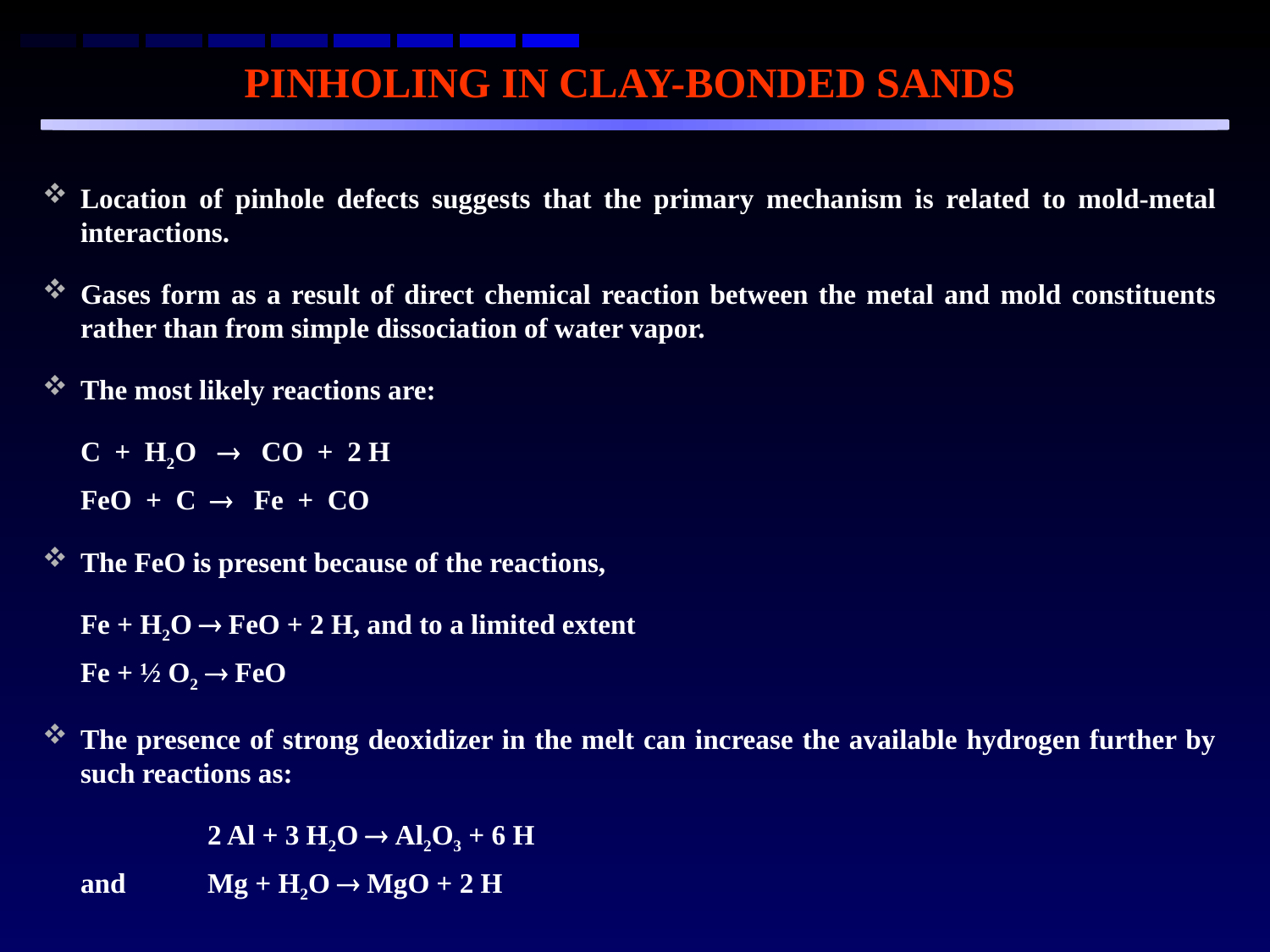

PINHOLING IN CLAY-BONDED SANDS

Location of pinhole defects suggests that the primary mechanism is related to mold-metal interactions.
Gases form as a result of direct chemical reaction between the metal and mold constituents rather than from simple dissociation of water vapor.
The most likely reactions are:
	C  +  H2O   →   CO  +  2 H
	FeO  +  C  →   Fe  +  CO
The FeO is present because of the reactions,
	Fe + H2O → FeO + 2 H, and to a limited extent
	Fe + ½ O2 → FeO
The presence of strong deoxidizer in the melt can increase the available hydrogen further by such reactions as:
		2 Al + 3 H2O → Al2O3 + 6 H
	and	Mg + H2O → MgO + 2 H